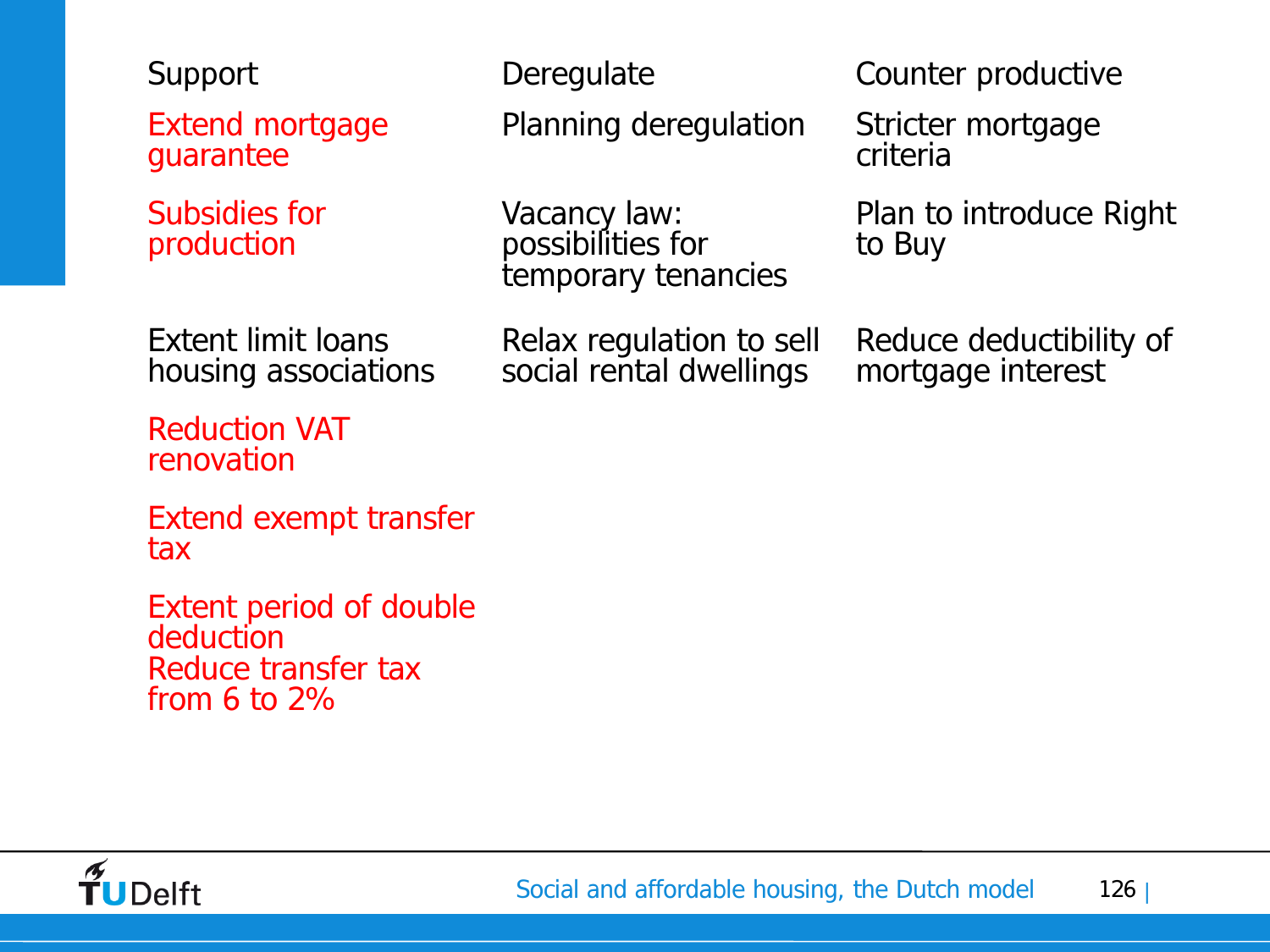

#
| Support | Deregulate | Counter productive |
| --- | --- | --- |
| Extend mortgage guarantee | Planning deregulation | Stricter mortgage criteria |
| Subsidies for production | Vacancy law: possibilities for temporary tenancies | Plan to introduce Right to Buy |
| Extent limit loans housing associations | Relax regulation to sell social rental dwellings | Reduce deductibility of mortgage interest |
| Reduction VAT renovation |  |  |
| Extend exempt transfer tax |  |  |
| Extent period of double deduction Reduce transfer tax from 6 to 2% |  |  |